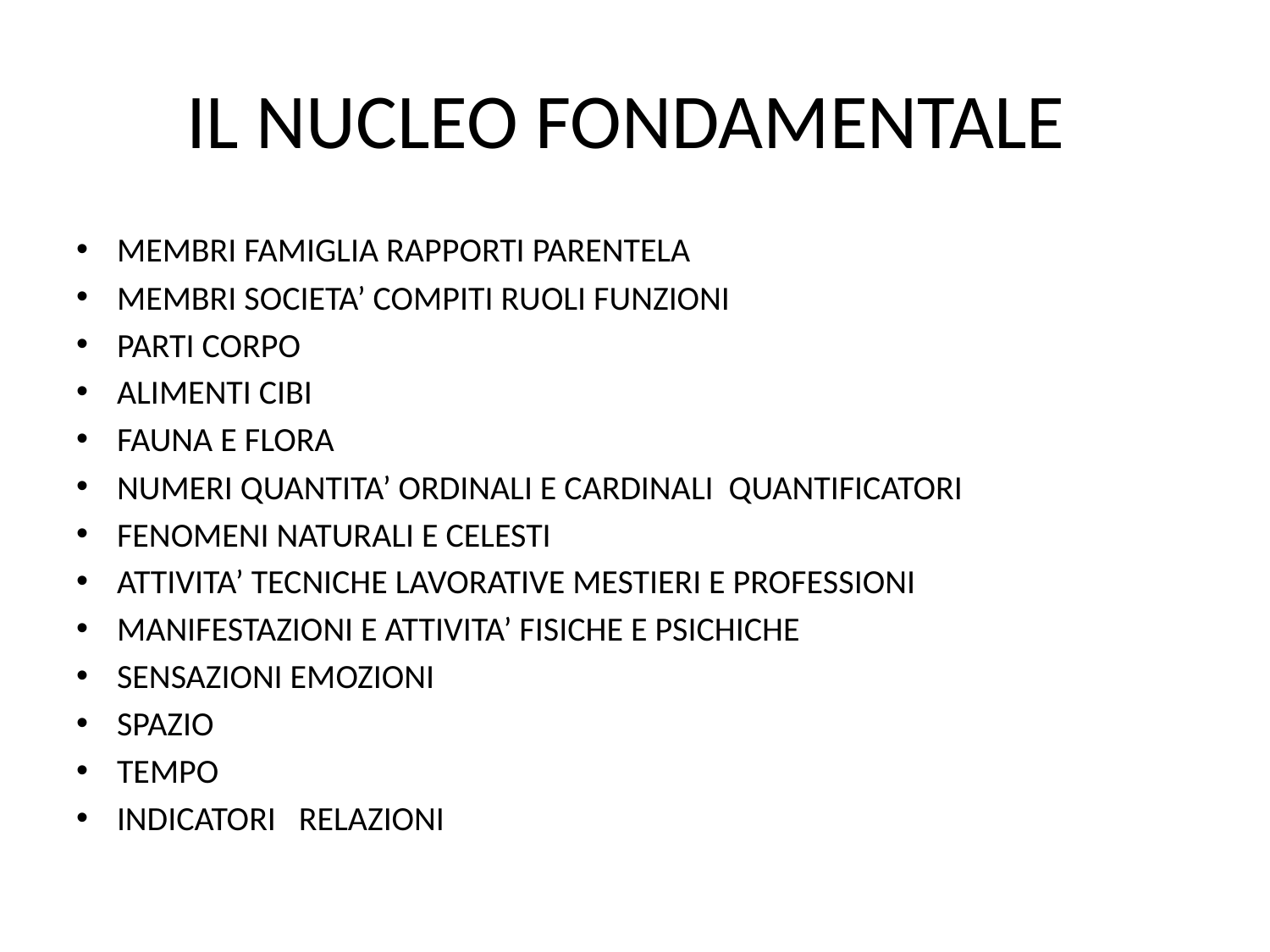

# IL NUCLEO FONDAMENTALE
MEMBRI FAMIGLIA RAPPORTI PARENTELA
MEMBRI SOCIETA’ COMPITI RUOLI FUNZIONI
PARTI CORPO
ALIMENTI CIBI
FAUNA E FLORA
NUMERI QUANTITA’ ORDINALI E CARDINALI  QUANTIFICATORI
FENOMENI NATURALI E CELESTI
ATTIVITA’ TECNICHE LAVORATIVE MESTIERI E PROFESSIONI
MANIFESTAZIONI E ATTIVITA’ FISICHE E PSICHICHE
SENSAZIONI EMOZIONI
SPAZIO
TEMPO
INDICATORI   RELAZIONI